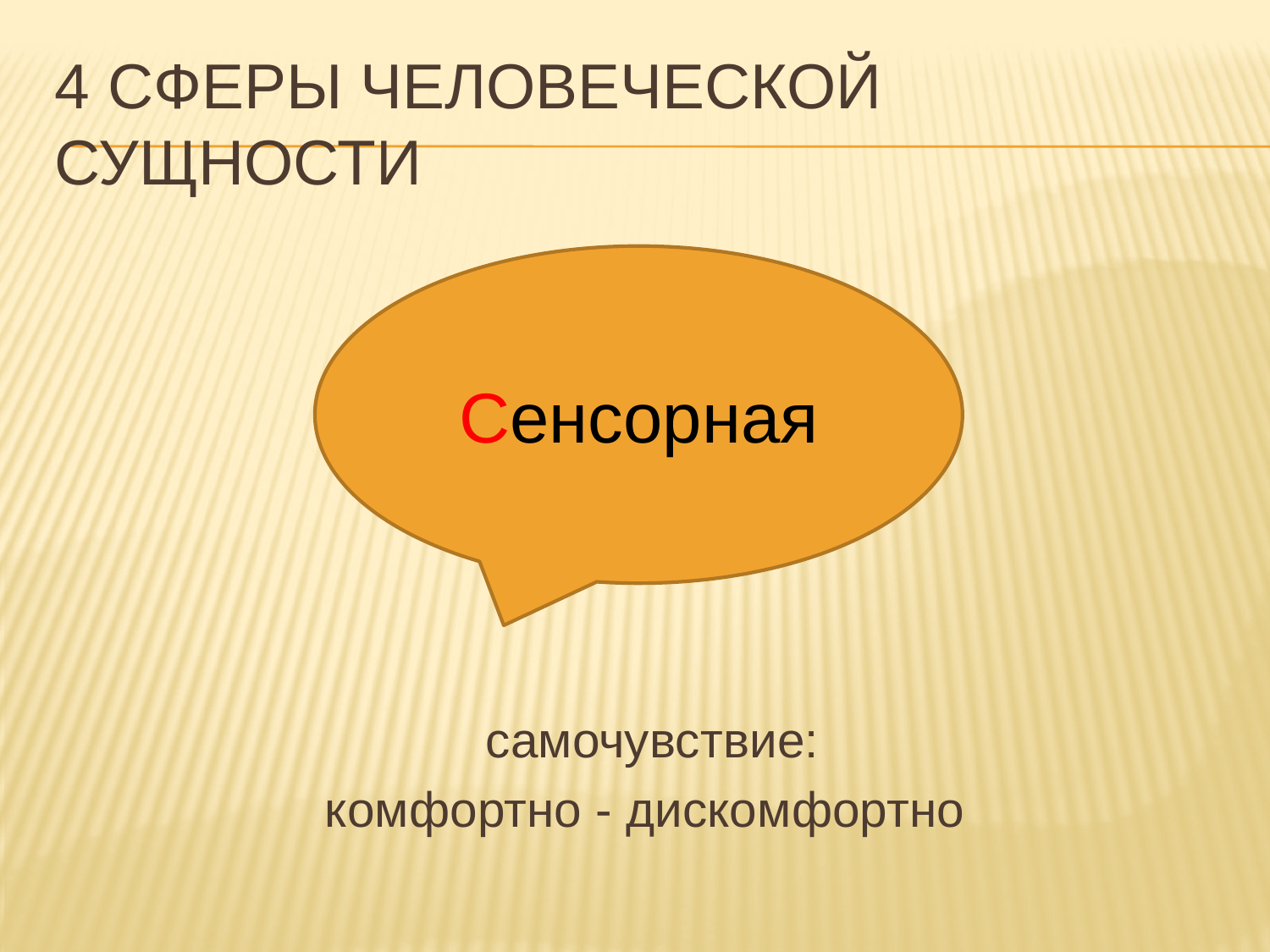

# 4 сферы человеческой сущности

 самочувствие:
комфортно - дискомфортно
Сенсорная